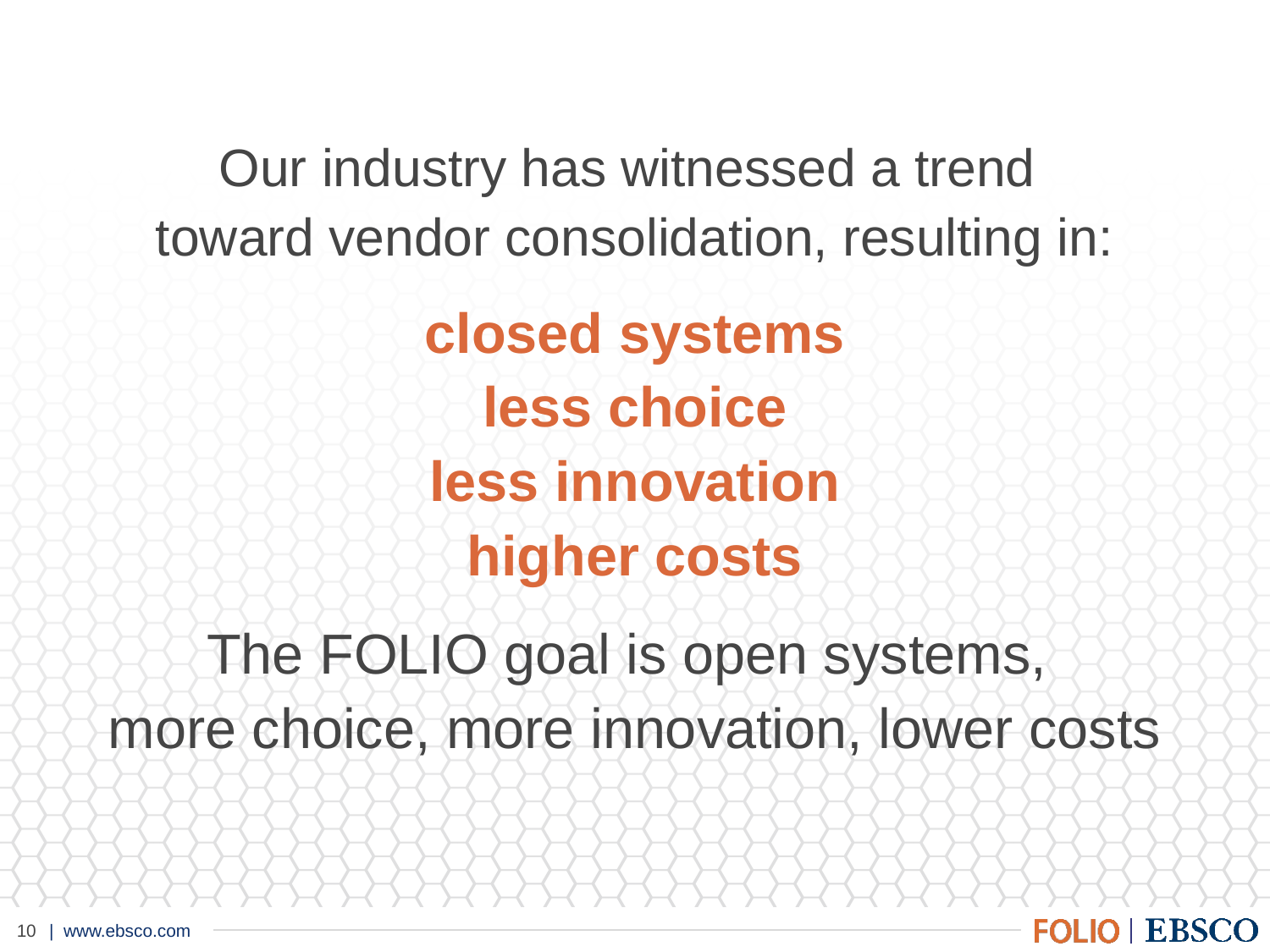

# Our industry has witnessed a trend toward vendor consolidation, resulting in: closed systems less choice less innovation higher costs The FOLIO goal is open systems, more choice, more innovation, lower costs